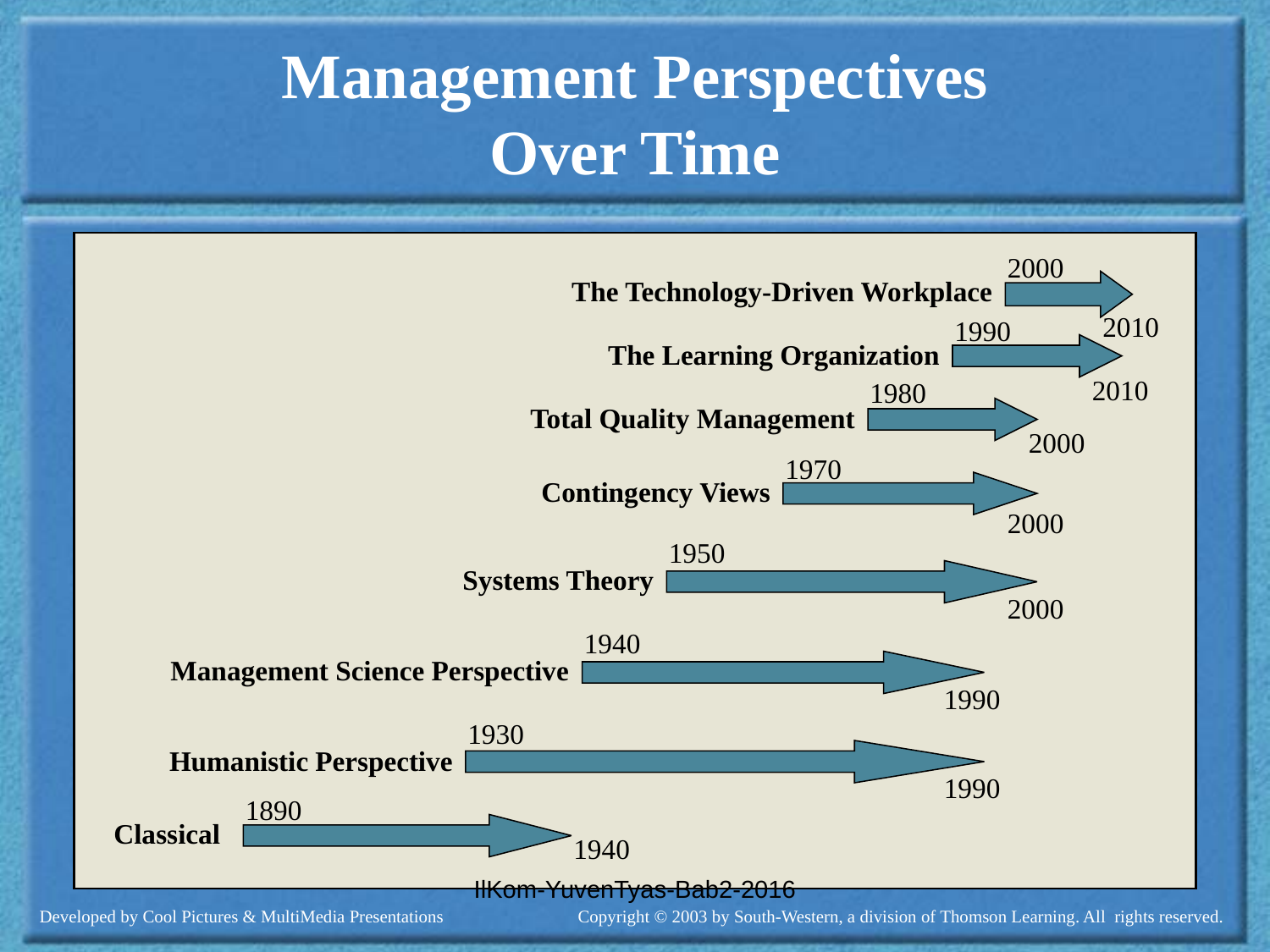

# Management Perspectives Over Time

2000
The Technology-Driven Workplace

2010
1990
The Learning Organization

2010
1980
Total Quality Management

2000
1970
Contingency Views

2000
1950
Systems Theory

2000
1940
Management Science Perspective

1990
1930
Humanistic Perspective

1990
1890
Classical

1940
IlKom-YuvenTyas-Bab2-2016